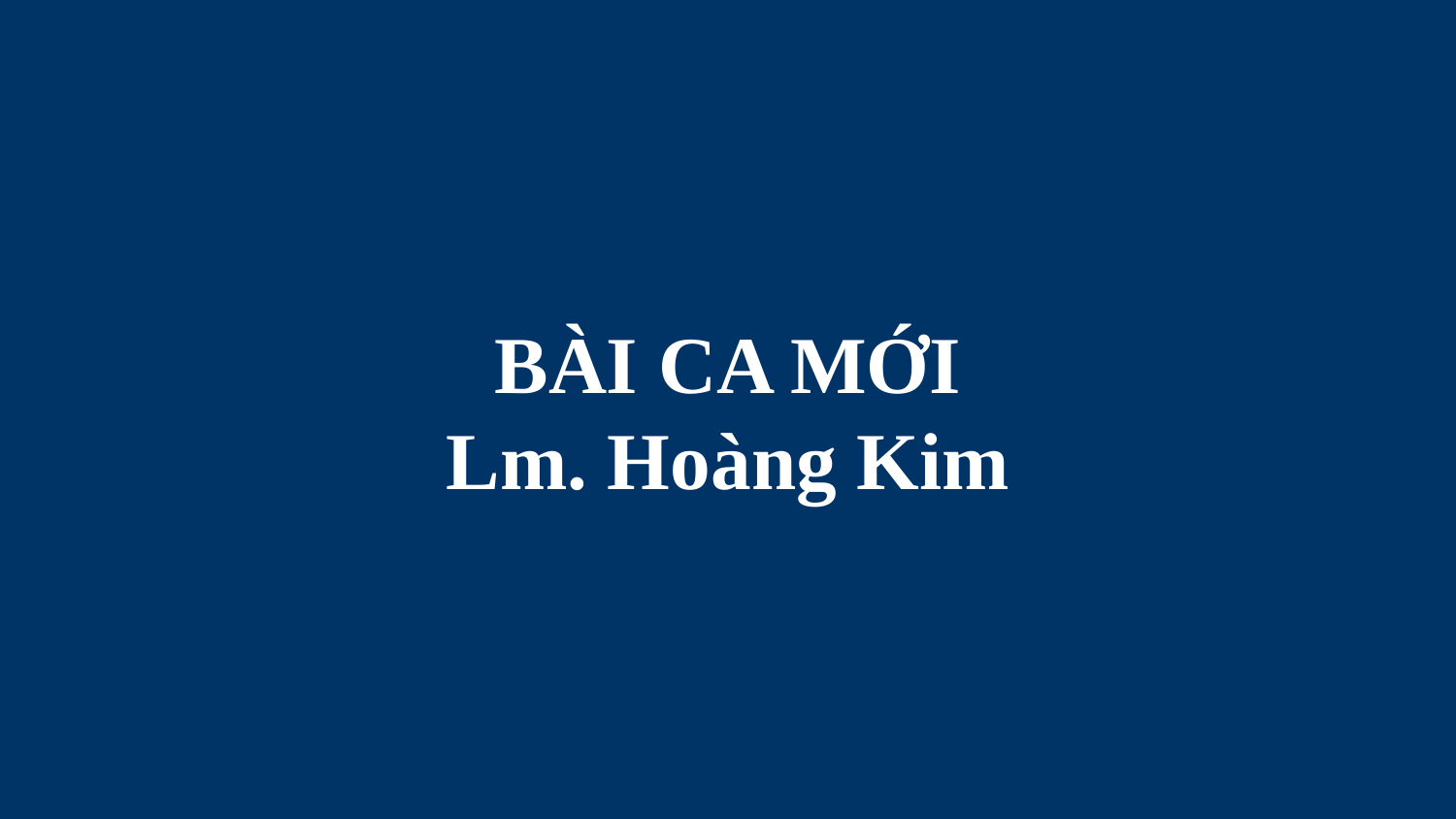

# BÀI CA MỚI Lm. Hoàng Kim